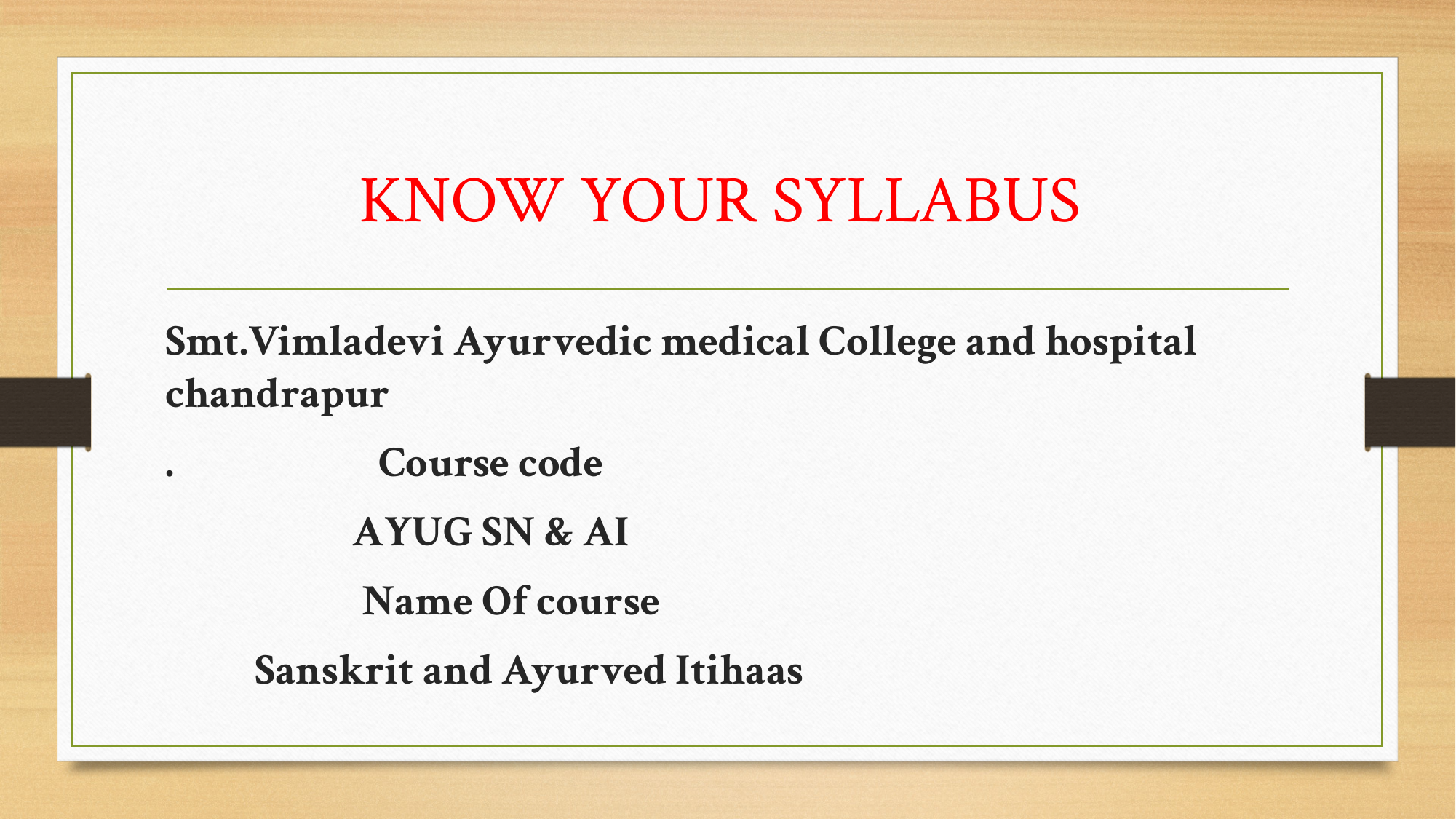

# KNOW YOUR SYLLABUS
Smt.Vimladevi Ayurvedic medical College and hospital chandrapur
.                       Course code
                     AYUG SN & AI
                      Name Of course
          Sanskrit and Ayurved Itihaas